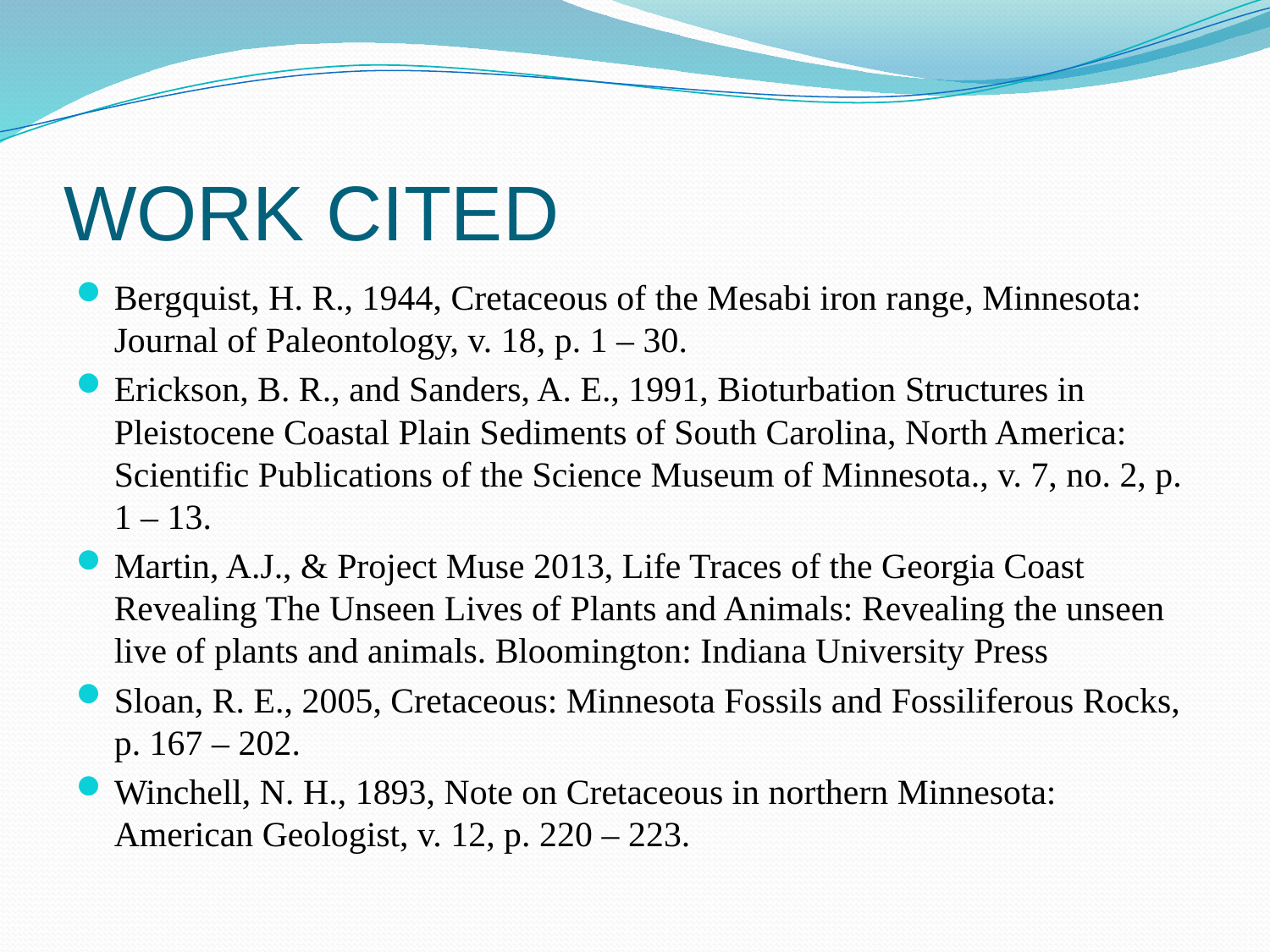

# WORK CITED
Bergquist, H. R., 1944, Cretaceous of the Mesabi iron range, Minnesota: Journal of Paleontology, v. 18, p. 1 – 30.
Erickson, B. R., and Sanders, A. E., 1991, Bioturbation Structures in Pleistocene Coastal Plain Sediments of South Carolina, North America: Scientific Publications of the Science Museum of Minnesota., v. 7, no. 2, p. 1 – 13.
Martin, A.J., & Project Muse 2013, Life Traces of the Georgia Coast Revealing The Unseen Lives of Plants and Animals: Revealing the unseen live of plants and animals. Bloomington: Indiana University Press
Sloan, R. E., 2005, Cretaceous: Minnesota Fossils and Fossiliferous Rocks, p. 167 – 202.
Winchell, N. H., 1893, Note on Cretaceous in northern Minnesota: American Geologist, v. 12, p. 220 – 223.